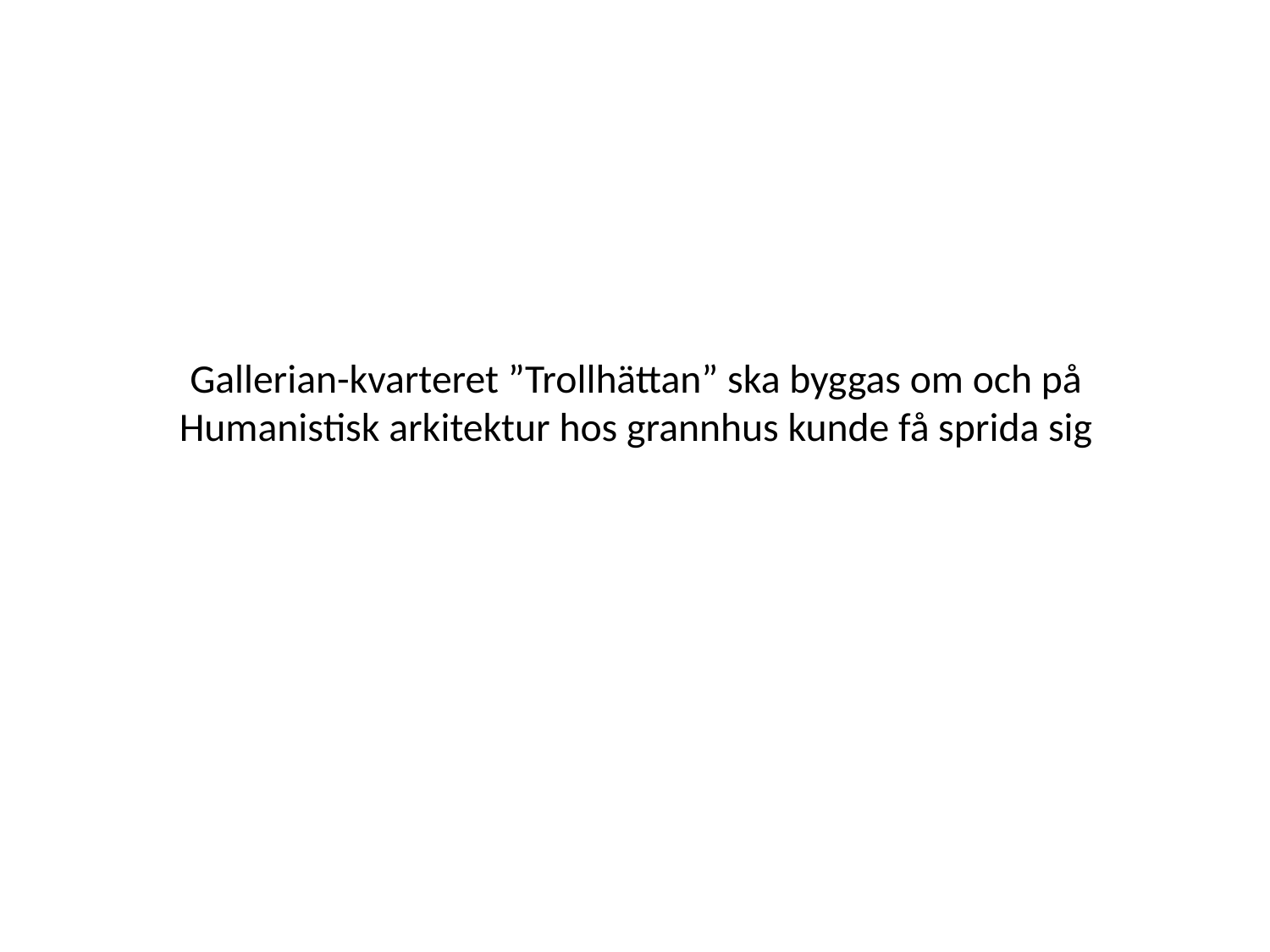

# Gallerian-kvarteret ”Trollhättan” ska byggas om och på Humanistisk arkitektur hos grannhus kunde få sprida sig